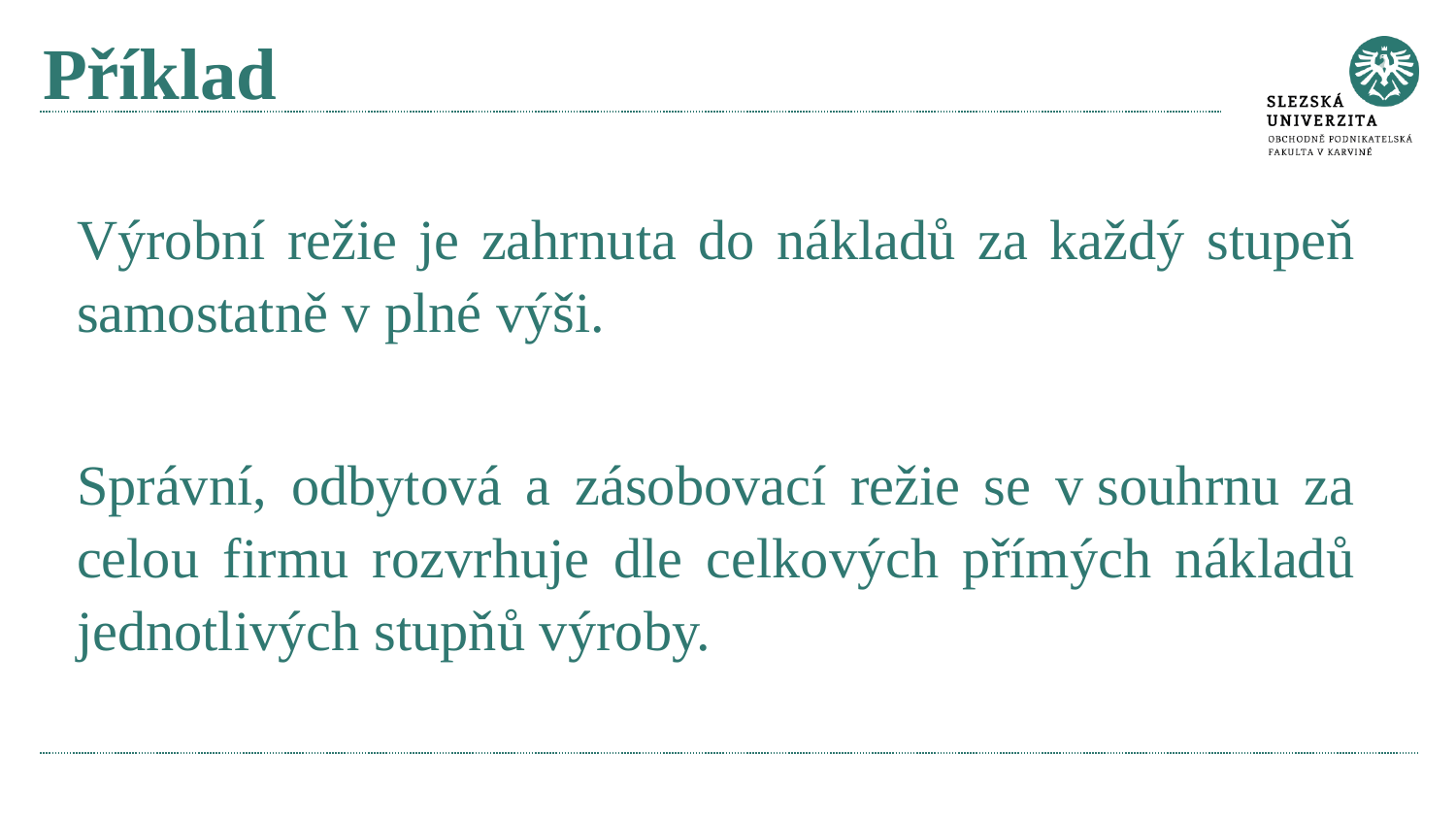

# Příklad

Výrobní režie je zahrnuta do nákladů za každý stupeň samostatně v plné výši.

Správní, odbytová a zásobovací režie se v souhrnu za celou firmu rozvrhuje dle celkových přímých nákladů jednotlivých stupňů výroby.